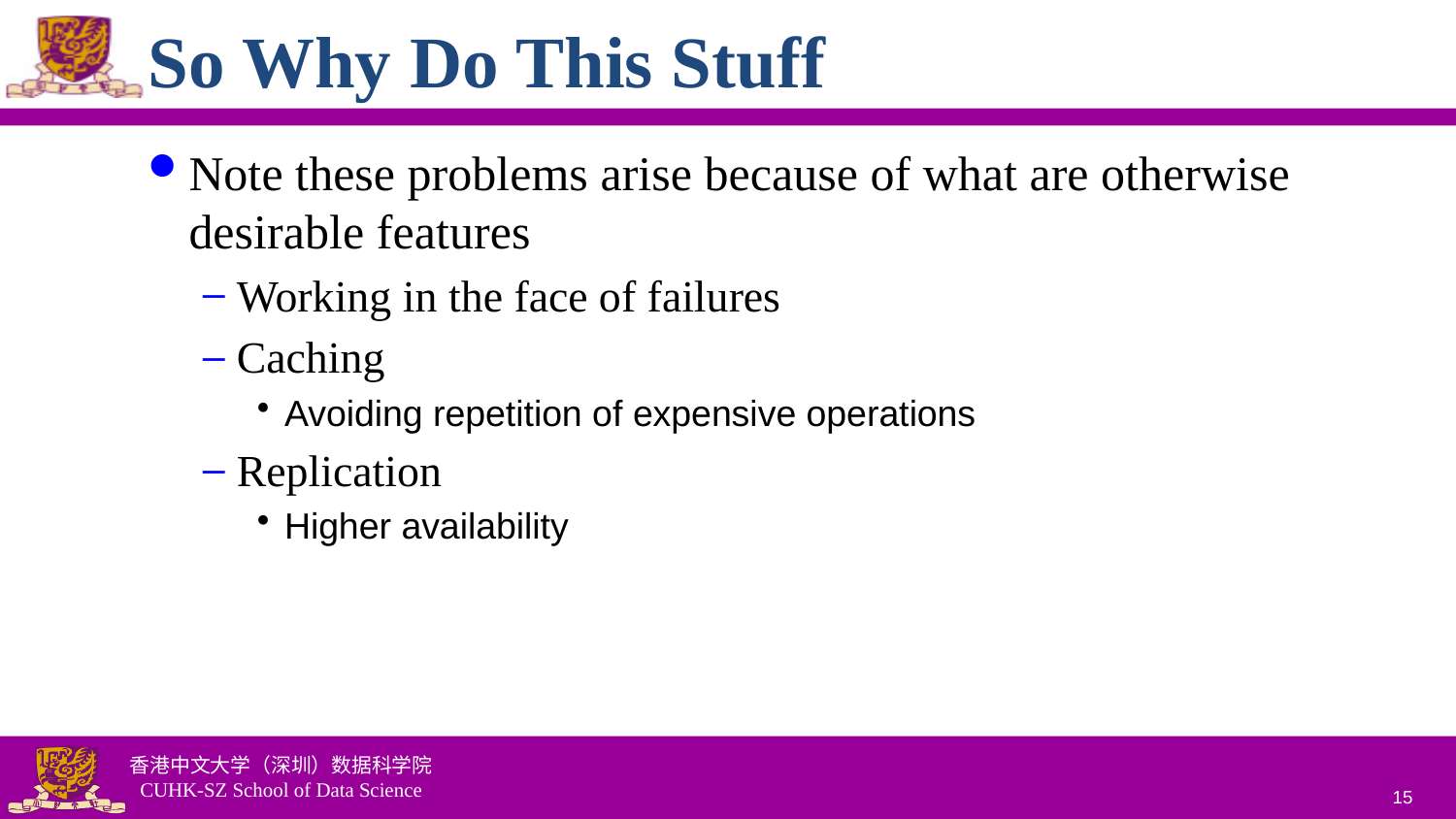

# So Why Do This Stuff
Note these problems arise because of what are otherwise desirable features
Working in the face of failures
Caching
Avoiding repetition of expensive operations
Replication
Higher availability
15